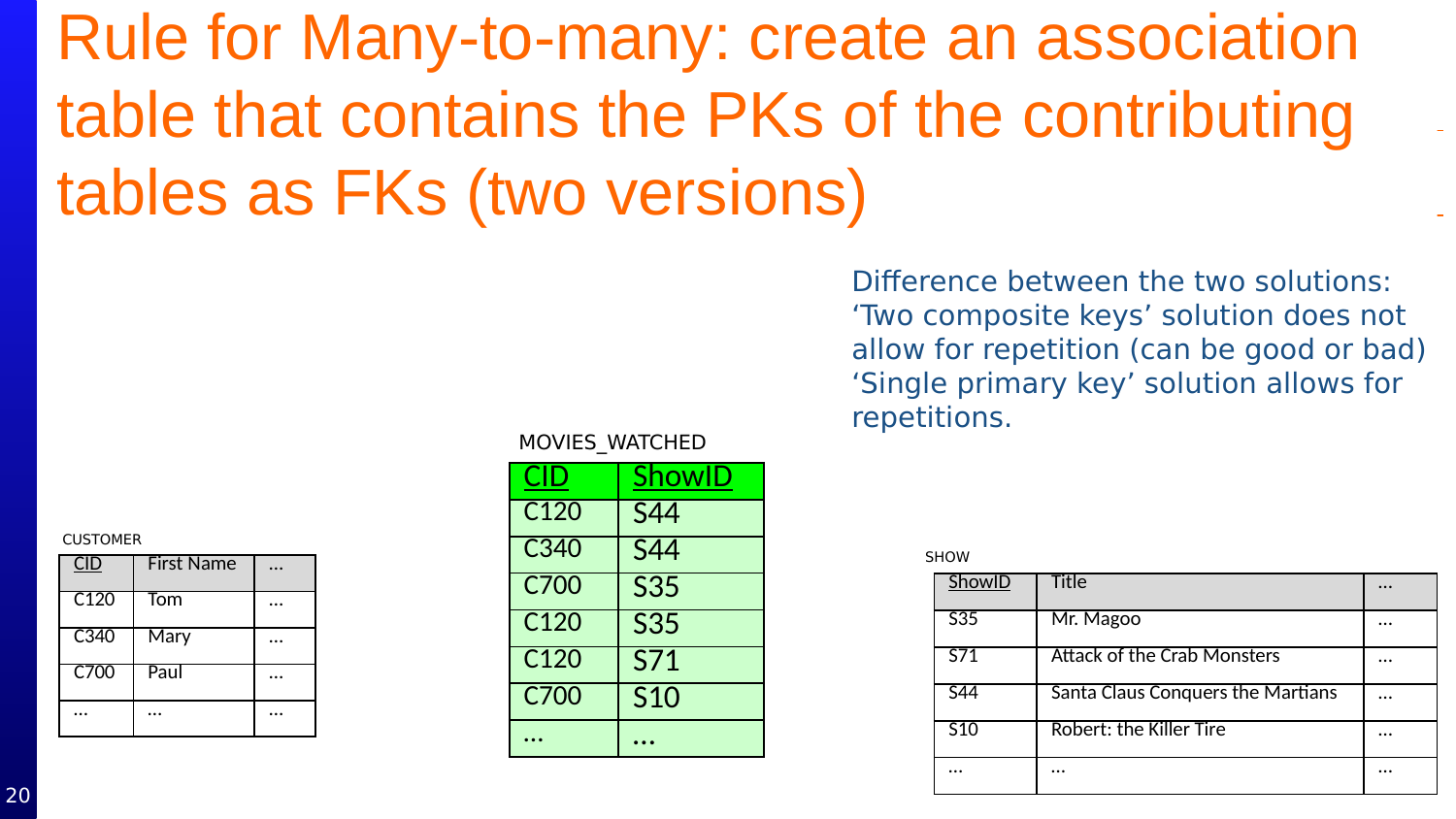

# Rule for Many-to-many: create an association table that contains the PKs of the contributing tables as FKs (two versions)
Difference between the two solutions:
‘Two composite keys’ solution does not allow for repetition (can be good or bad)
‘Single primary key’ solution allows for repetitions.
MOVIES_WATCHED
| CID | ShowID |
| --- | --- |
| C120 | S44 |
| C340 | S44 |
| C700 | S35 |
| C120 | S35 |
| C120 | S71 |
| C700 | S10 |
| … | … |
CUSTOMER
SHOW
| CID | First Name | … |
| --- | --- | --- |
| C120 | Tom | … |
| C340 | Mary | … |
| C700 | Paul | … |
| … | … | … |
| ShowID | Title | … |
| --- | --- | --- |
| S35 | Mr. Magoo | … |
| S71 | Attack of the Crab Monsters | … |
| S44 | Santa Claus Conquers the Martians | … |
| S10 | Robert: the Killer Tire | … |
| … | … | … |
20